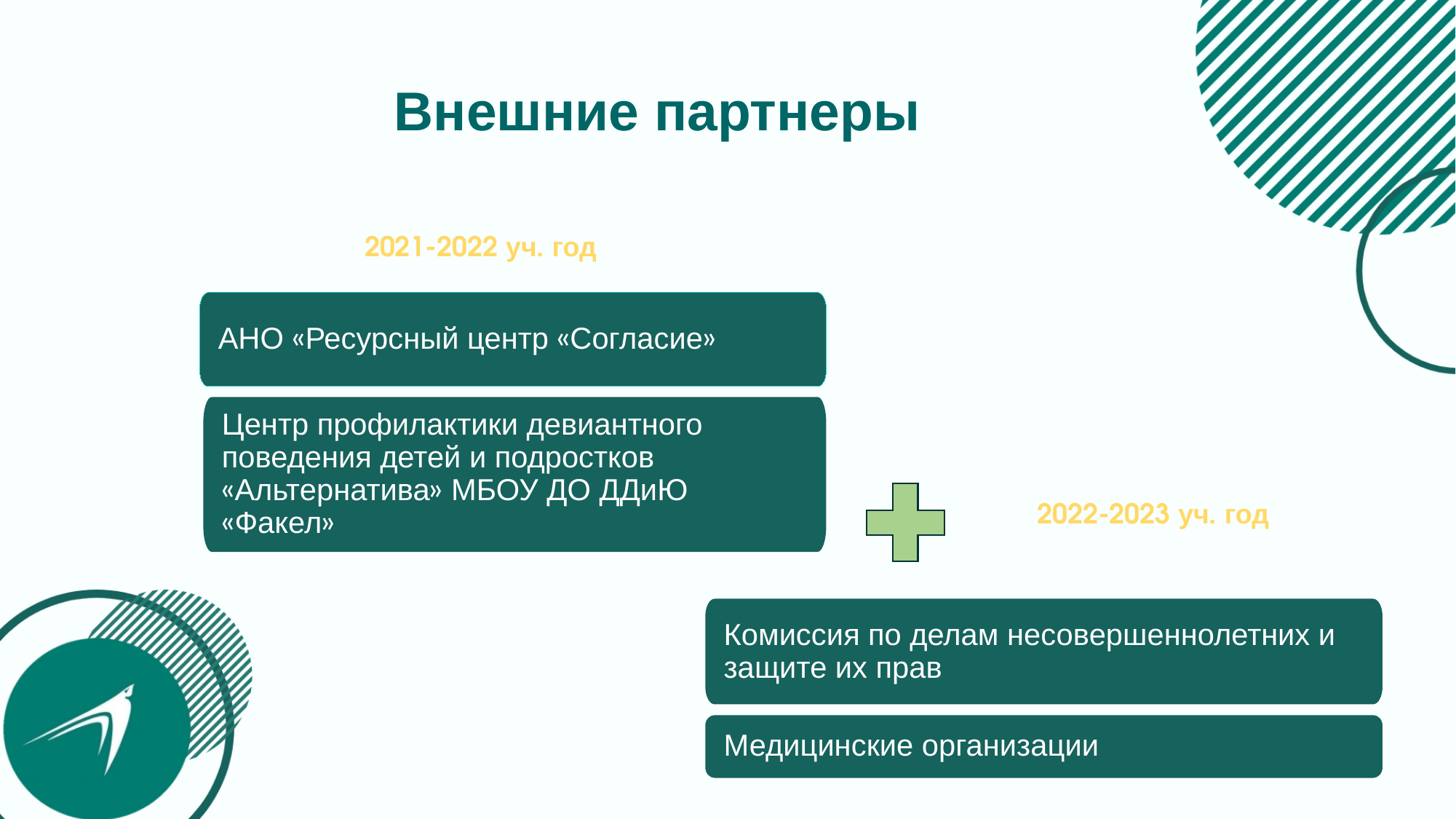

# Внешние партнеры
2021-2022 уч. год
АНО «Ресурсный центр «Согласие»
Центр профилактики девиантного поведения детей и подростков «Альтернатива» МБОУ ДО ДДиЮ «Факел»
Комиссия по делам несовершеннолетних и защите их прав
Медицинские организации

2022-2023 уч. год